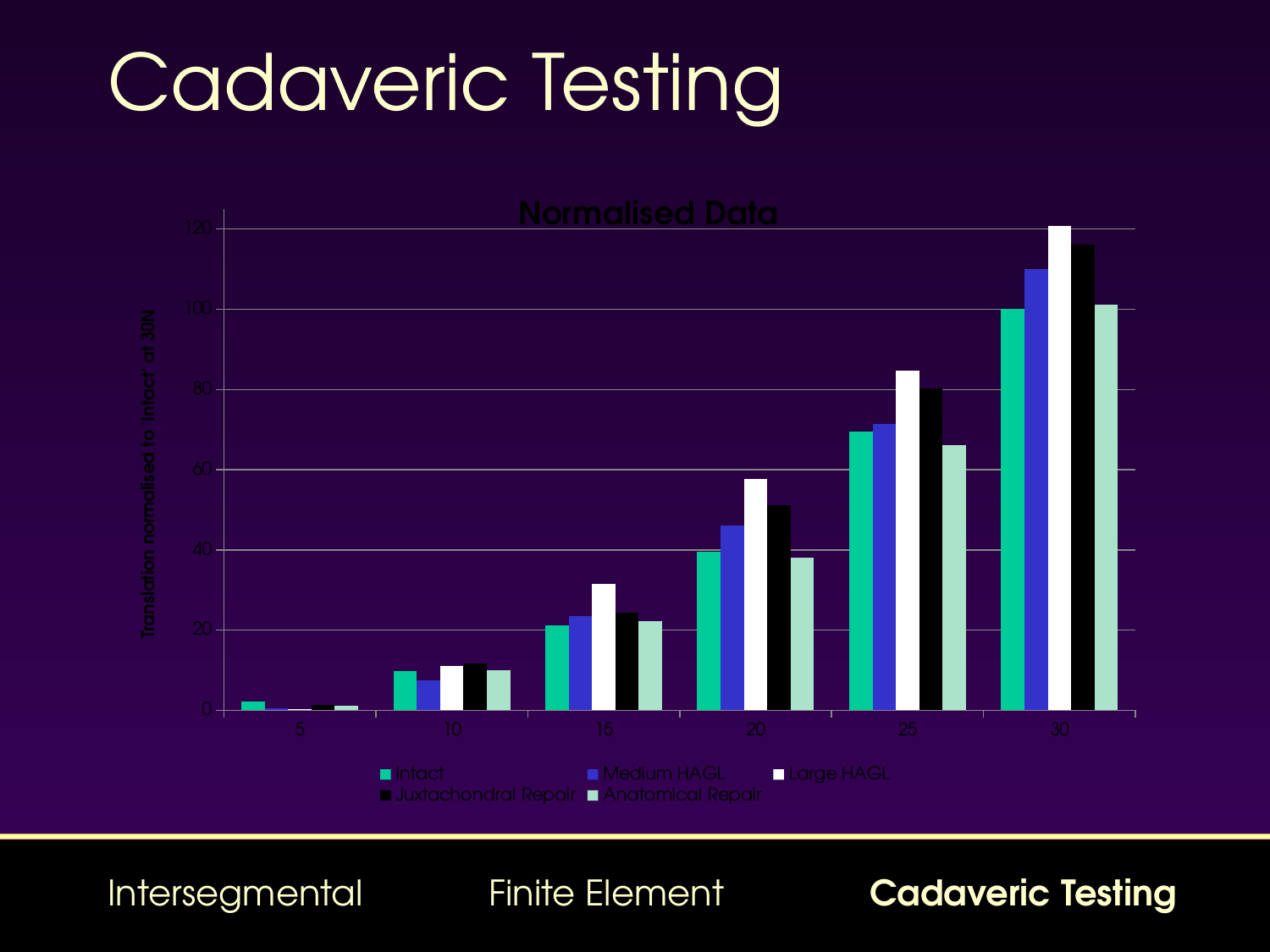

# Cadaveric Testing

### Chart: Normalised Data

| Category |  |  |  |  |  |
|---|---|---|---|---|---|
| 5 | 2.239680858574641 | 0.4292129200269821 | 0.3253137634992964 | 1.4297187172216355 | 1.1379451472526334 |
| 10 | 9.78122799861605 | 7.422490708336256 | 10.984620017052922 | 11.62859745229295 | 10.008030453561037 |
| 15 | 21.24012777055449 | 23.45279200167302 | 31.490950247887355 | 24.40821384323025 | 22.193109264178688 |
| 20 | 39.582452469615184 | 46.03050125902323 | 57.6714504082694 | 51.13362801597959 | 38.11453444573609 |
| 25 | 69.58458735035016 | 71.43187749135399 | 84.71695739890077 | 80.2133737014218 | 66.13406455649566 |
| 30 | 100.0 | 110.07697695446123 | 120.69614121294995 | 116.08643260794078 | 101.15882600335742 |

Intersegmental	Finite Element		Cadaveric Testing
47